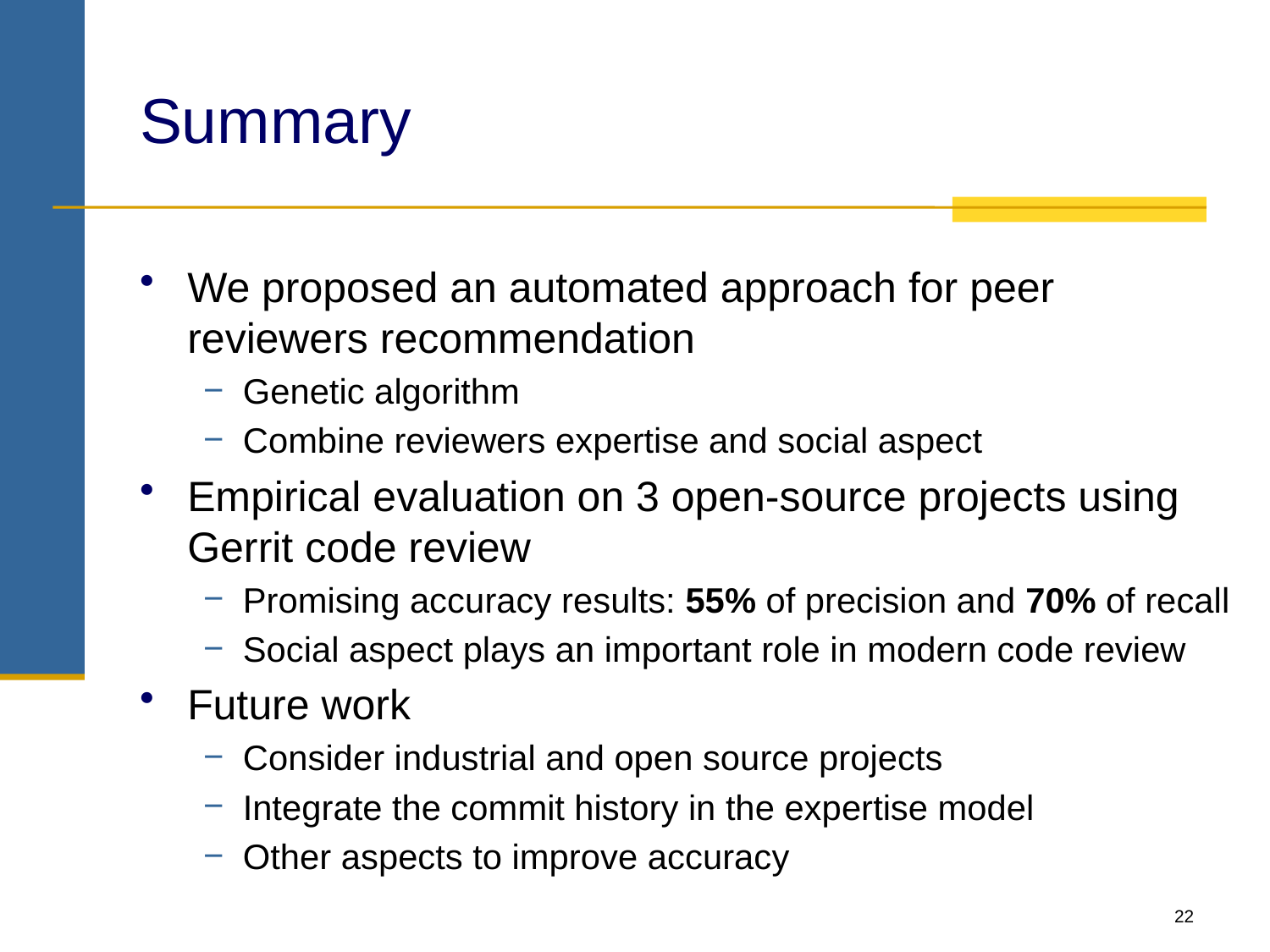

# Summary
We proposed an automated approach for peer reviewers recommendation
Genetic algorithm
Combine reviewers expertise and social aspect
Empirical evaluation on 3 open-source projects using Gerrit code review
Promising accuracy results: 55% of precision and 70% of recall
Social aspect plays an important role in modern code review
Future work
Consider industrial and open source projects
Integrate the commit history in the expertise model
Other aspects to improve accuracy
22